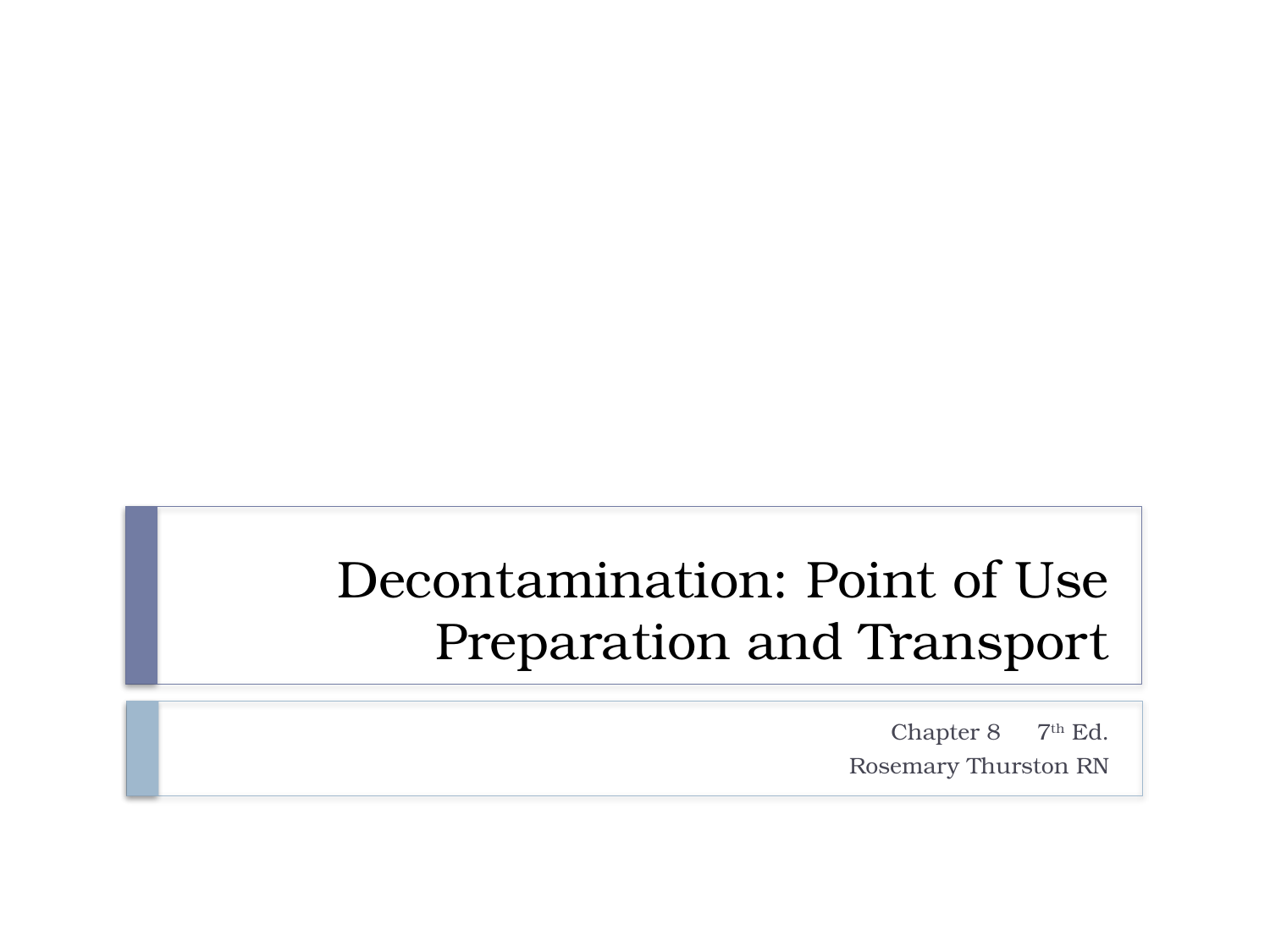

# Decontamination: Point of Use Preparation and Transport
Chapter 8     7th Ed.
Rosemary Thurston RN